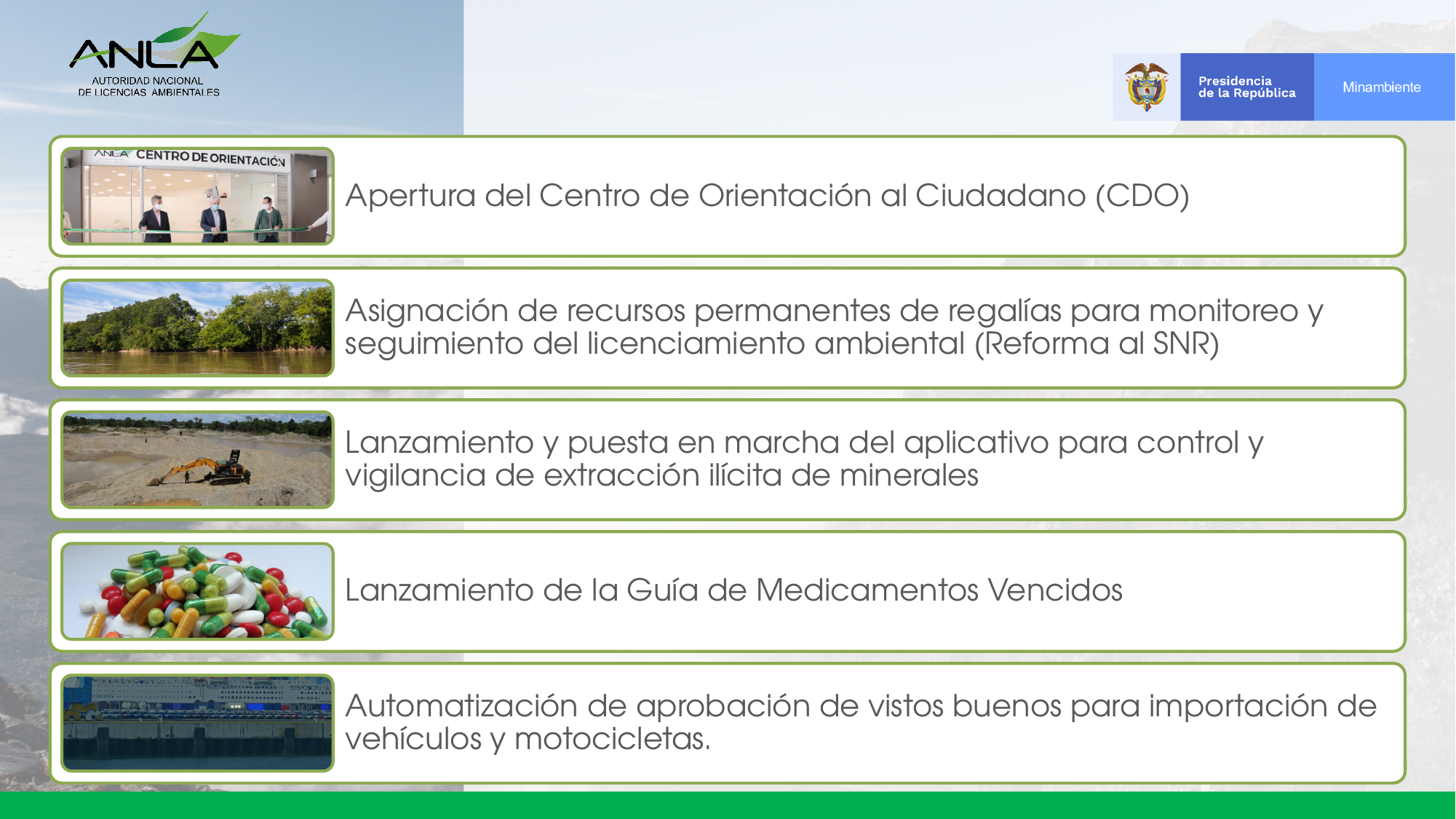

Apertura del Centro de Orientación al Ciudadano (CDO)
Asignación de recursos permanentes de regalías para monitoreo y seguimiento del licenciamiento ambiental (Reforma al SNR)
Lanzamiento y puesta en marcha del aplicativo para control y vigilancia de extracción ilícita de minerales
Lanzamiento de la Guía de Medicamentos Vencidos
Automatización de aprobación de vistos buenos para importación de vehículos y motocicletas.